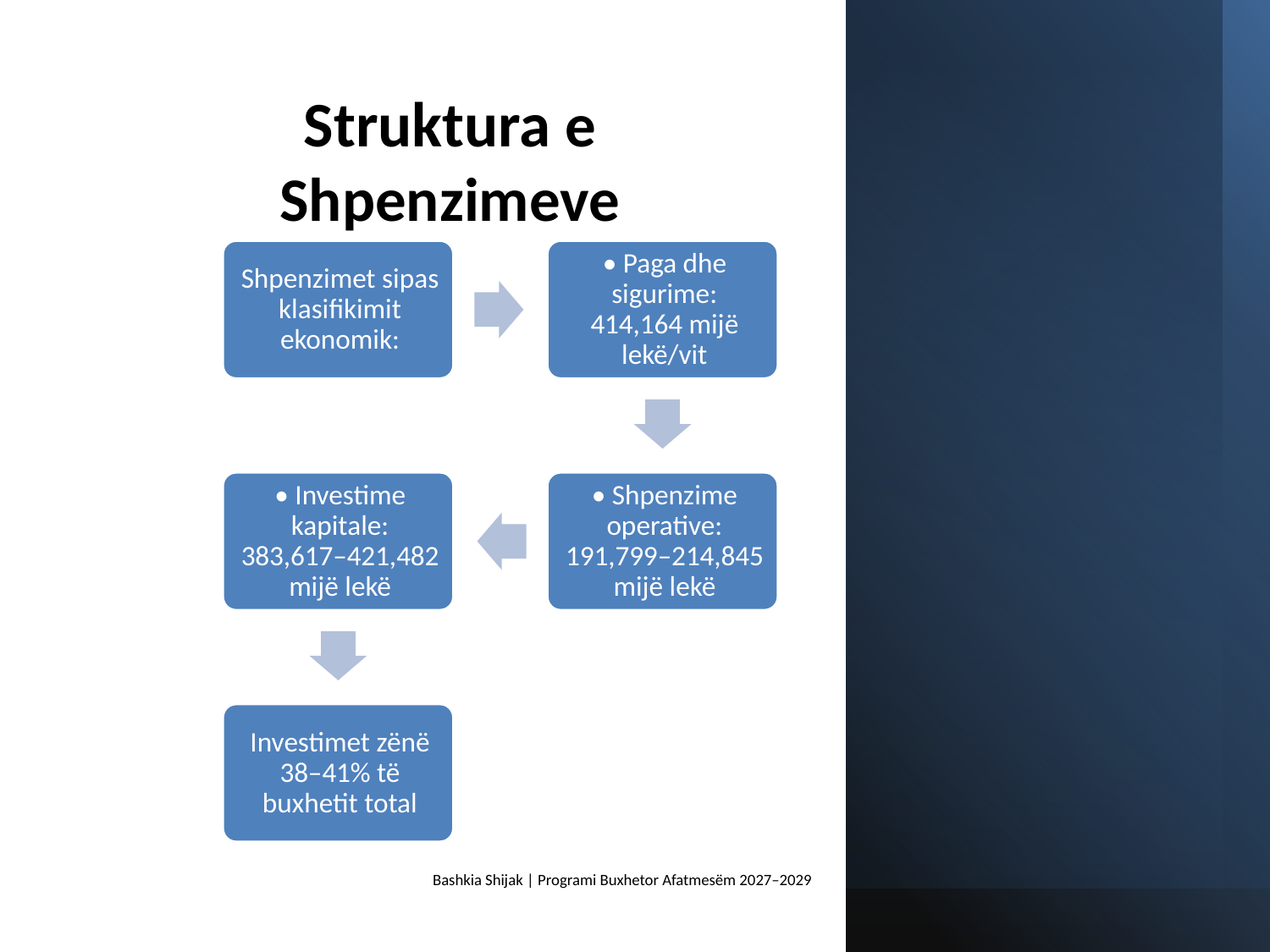

# Struktura e Shpenzimeve
Shpenzimet sipas klasifikimit ekonomik:

• Paga dhe sigurime: 414,164 mijë lekë/vit

• Shpenzime operative: 191,799–214,845 mijë lekë

• Investime kapitale: 383,617–421,482 mijë lekë

Investimet zënë 38–41% të buxhetit total
Bashkia Shijak | Programi Buxhetor Afatmesëm 2027–2029